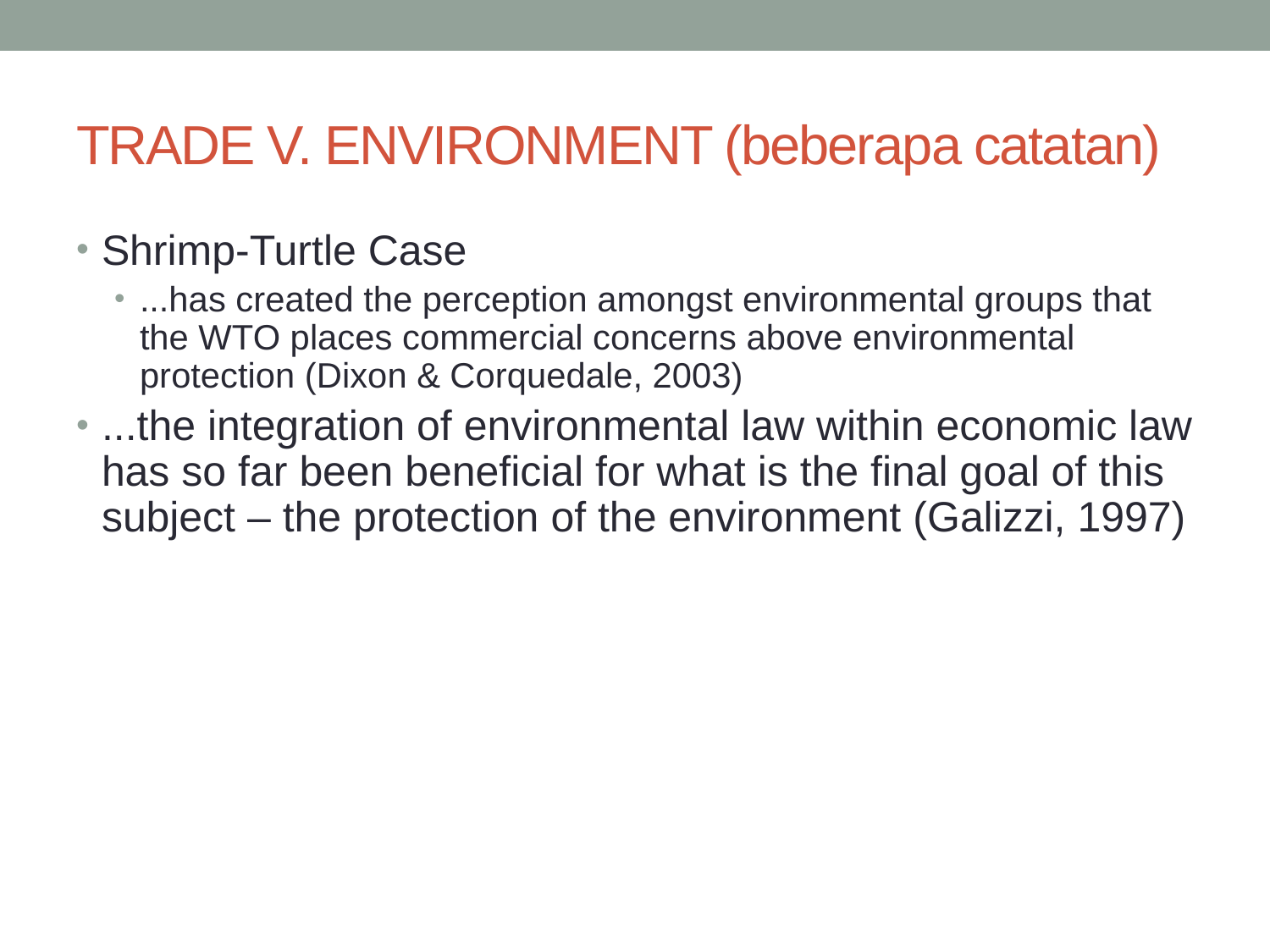

# TRADE V. ENVIRONMENT (beberapa catatan)
Shrimp-Turtle Case
...has created the perception amongst environmental groups that the WTO places commercial concerns above environmental protection (Dixon & Corquedale, 2003)
...the integration of environmental law within economic law has so far been beneficial for what is the final goal of this subject – the protection of the environment (Galizzi, 1997)